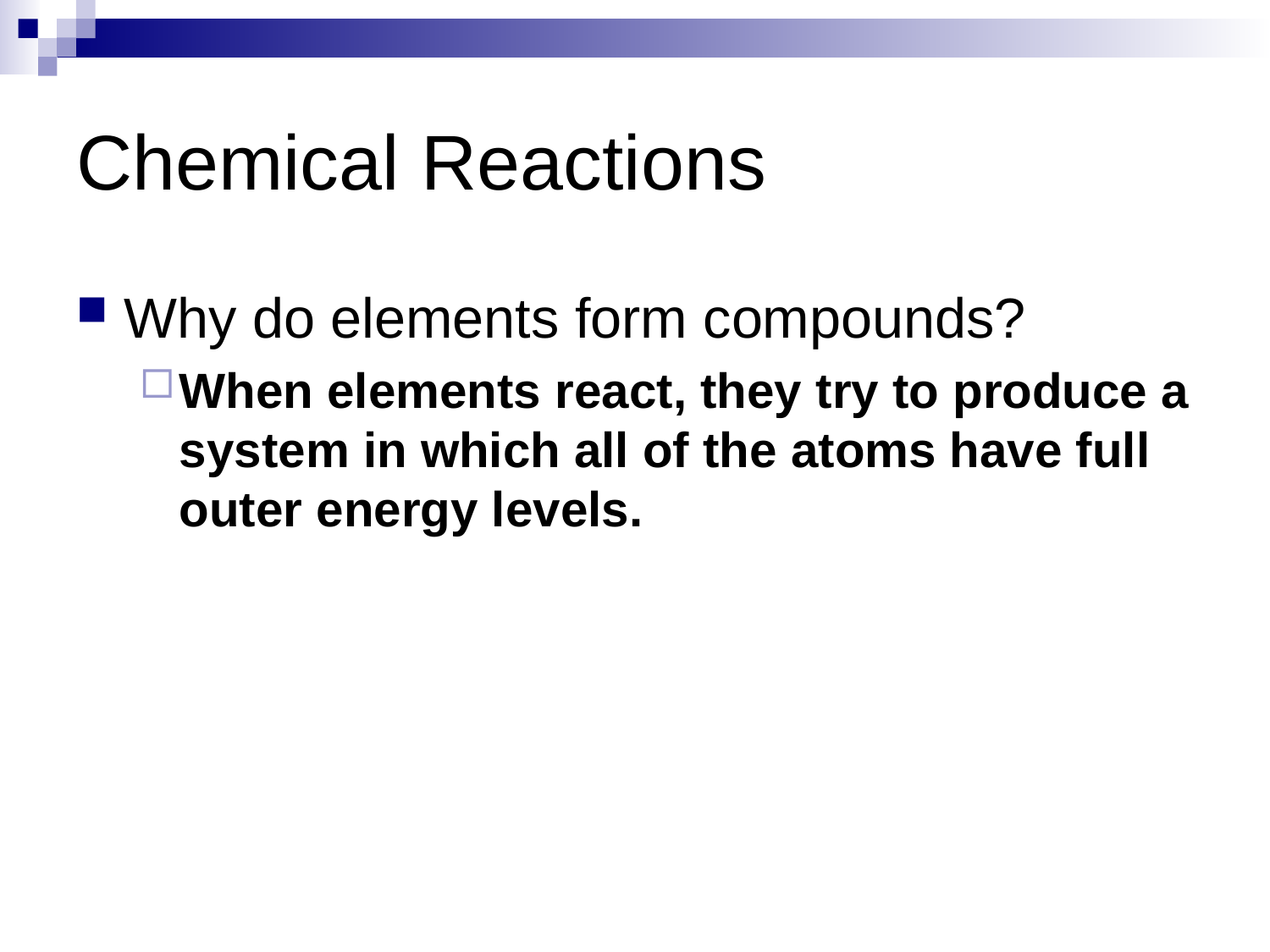

# Chemical Reactions
Why do elements form compounds?
When elements react, they try to produce a system in which all of the atoms have full outer energy levels.